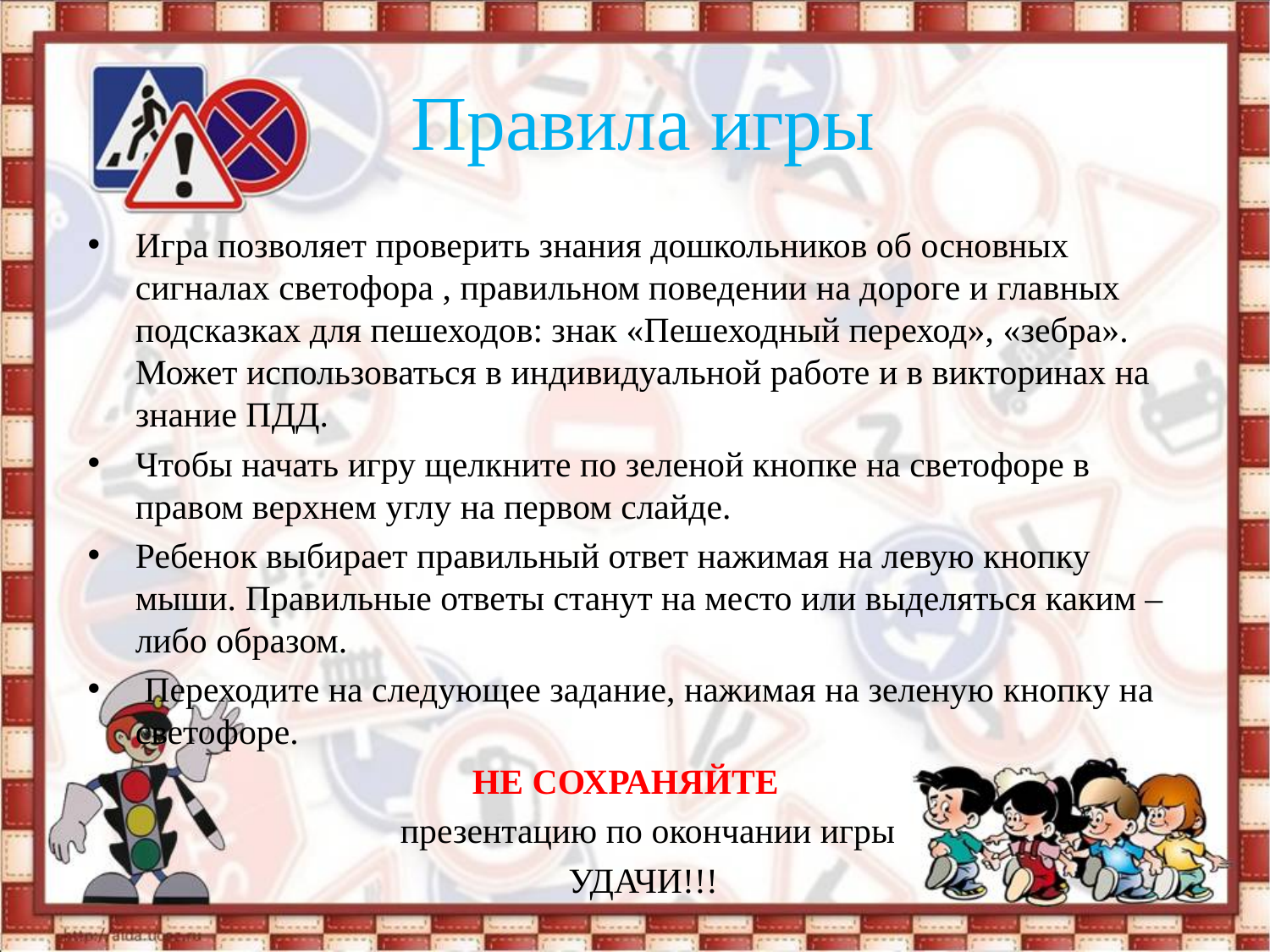

# Правила игры
Игра позволяет проверить знания дошкольников об основных сигналах светофора , правильном поведении на дороге и главных подсказках для пешеходов: знак «Пешеходный переход», «зебра». Может использоваться в индивидуальной работе и в викторинах на знание ПДД.
Чтобы начать игру щелкните по зеленой кнопке на светофоре в правом верхнем углу на первом слайде.
Ребенок выбирает правильный ответ нажимая на левую кнопку мыши. Правильные ответы станут на место или выделяться каким – либо образом.
 Переходите на следующее задание, нажимая на зеленую кнопку на светофоре.
НЕ СОХРАНЯЙТЕ
 презентацию по окончании игры
УДАЧИ!!!